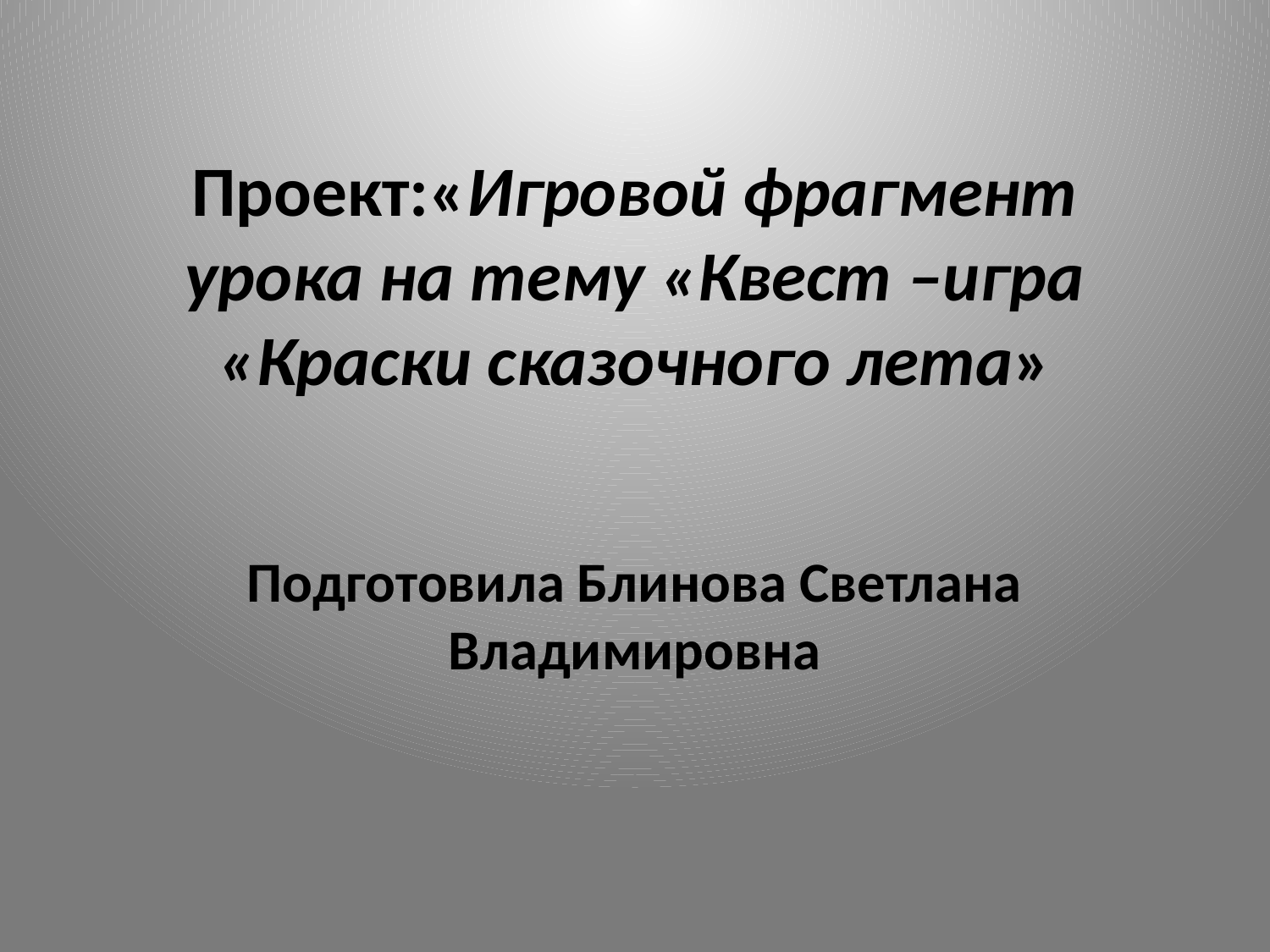

# Проект:«Игровой фрагмент урока на тему «Квест –игра «Краски сказочного лета»
Подготовила Блинова Светлана Владимировна